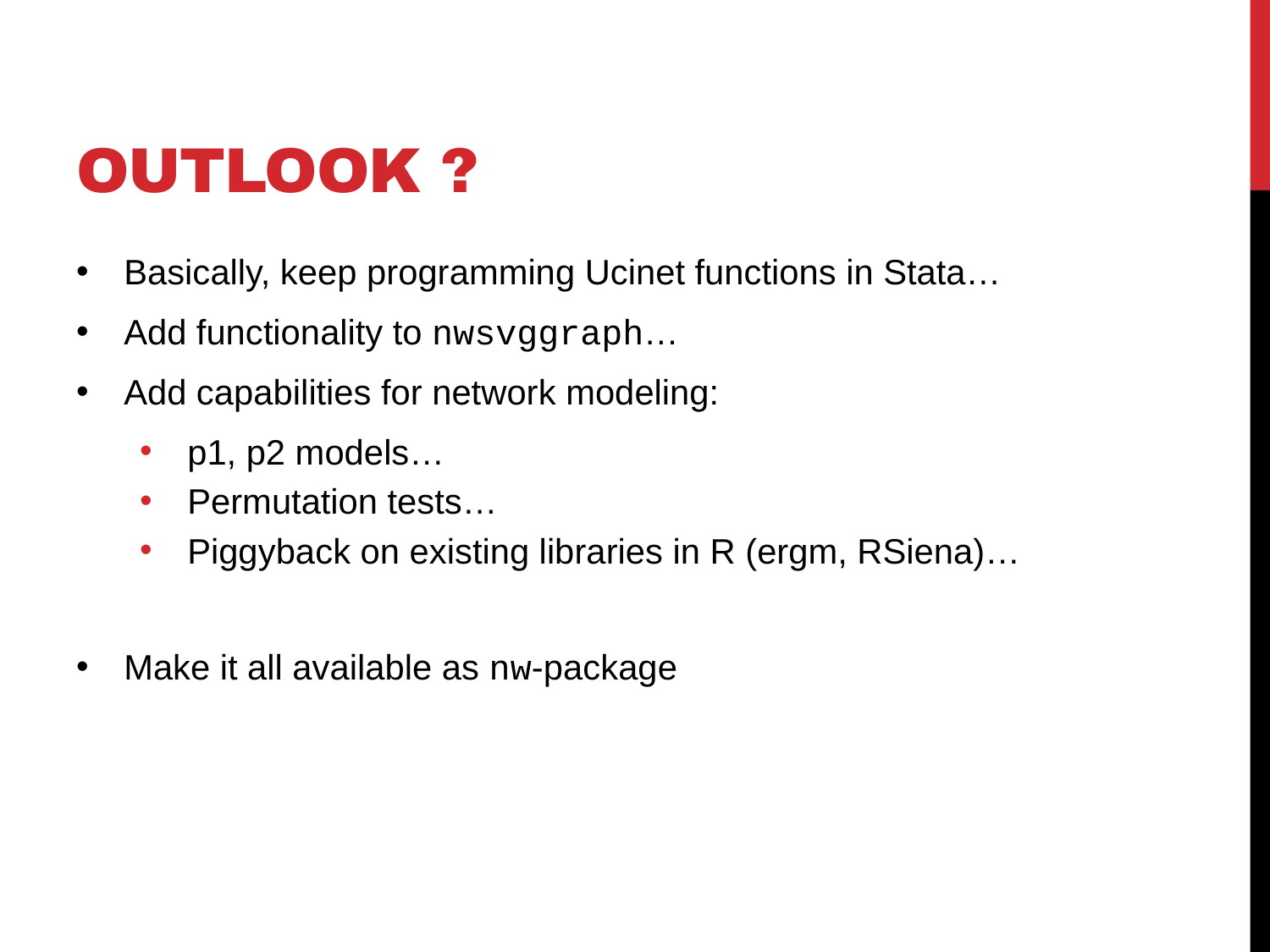

# Outlook ?
Basically, keep programming Ucinet functions in Stata…
Add functionality to nwsvggraph…
Add capabilities for network modeling:
p1, p2 models…
Permutation tests…
Piggyback on existing libraries in R (ergm, RSiena)…

Make it all available as nw-package